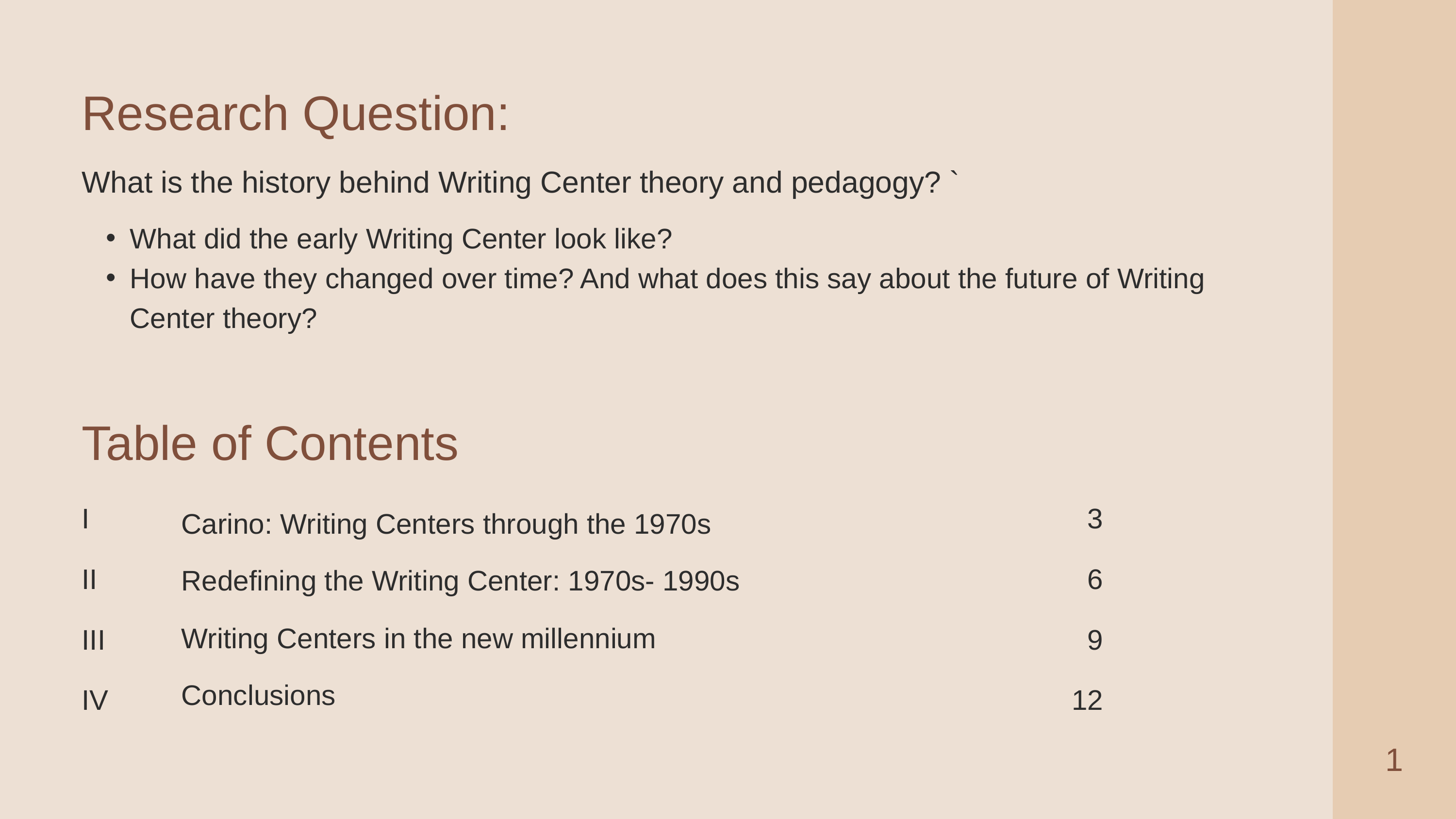

Research Question:
What is the history behind Writing Center theory and pedagogy? `
What did the early Writing Center look like?
How have they changed over time? And what does this say about the future of Writing Center theory?

Table of Contents
I
3
Carino: Writing Centers through the 1970s
II
6
Redefining the Writing Center: 1970s- 1990s
Writing Centers in the new millennium
III
9
Conclusions
IV
12
2
1